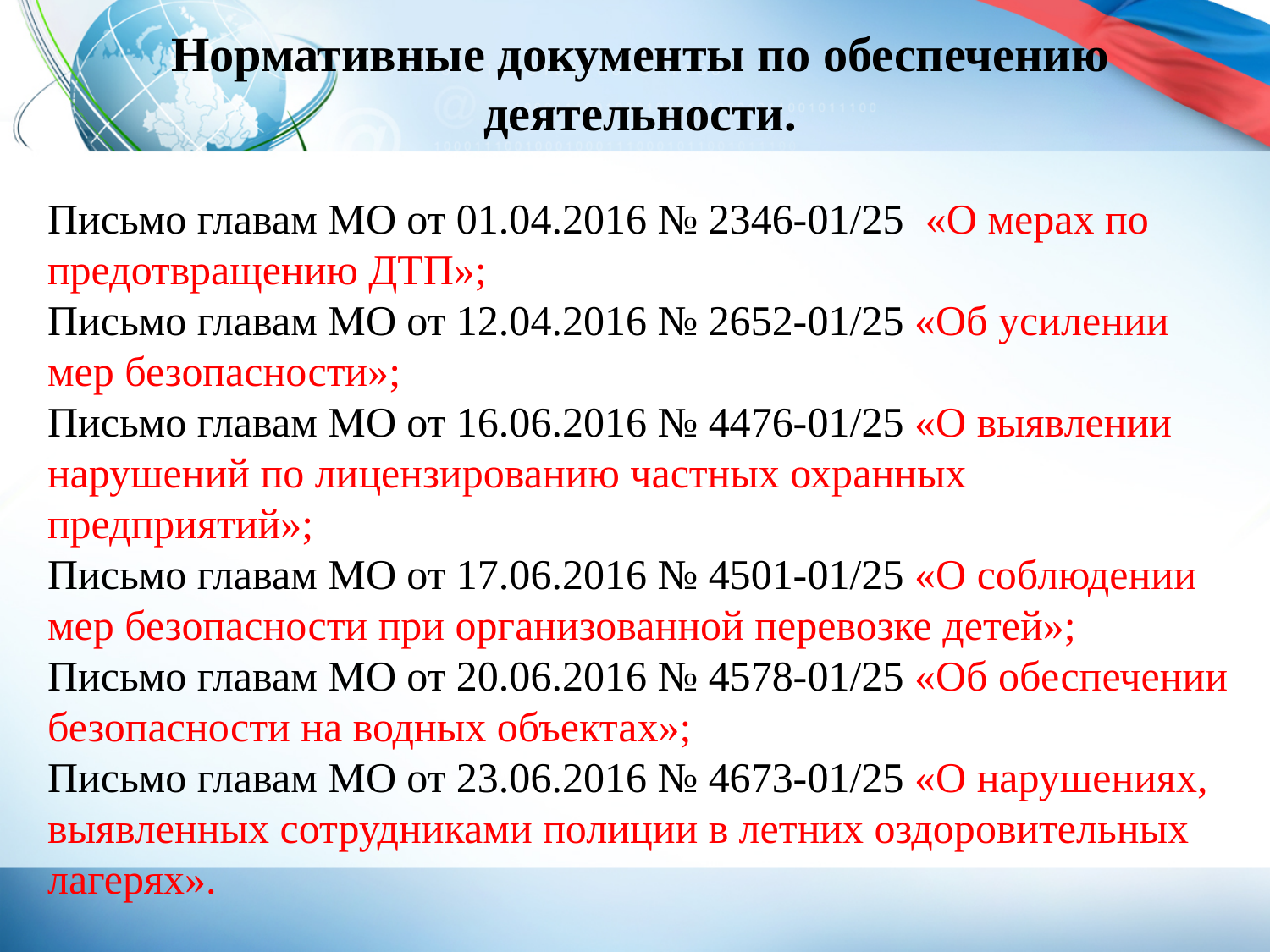

Нормативные документы по обеспечению деятельности.

Письмо главам МО от 01.04.2016 № 2346-01/25  «О мерах по предотвращению ДТП»;
Письмо главам МО от 12.04.2016 № 2652-01/25 «Об усилении мер безопасности»;
Письмо главам МО от 16.06.2016 № 4476-01/25 «О выявлении нарушений по лицензированию частных охранных предприятий»;
Письмо главам МО от 17.06.2016 № 4501-01/25 «О соблюдении мер безопасности при организованной перевозке детей»;
Письмо главам МО от 20.06.2016 № 4578-01/25 «Об обеспечении безопасности на водных объектах»;
Письмо главам МО от 23.06.2016 № 4673-01/25 «О нарушениях, выявленных сотрудниками полиции в летних оздоровительных лагерях».